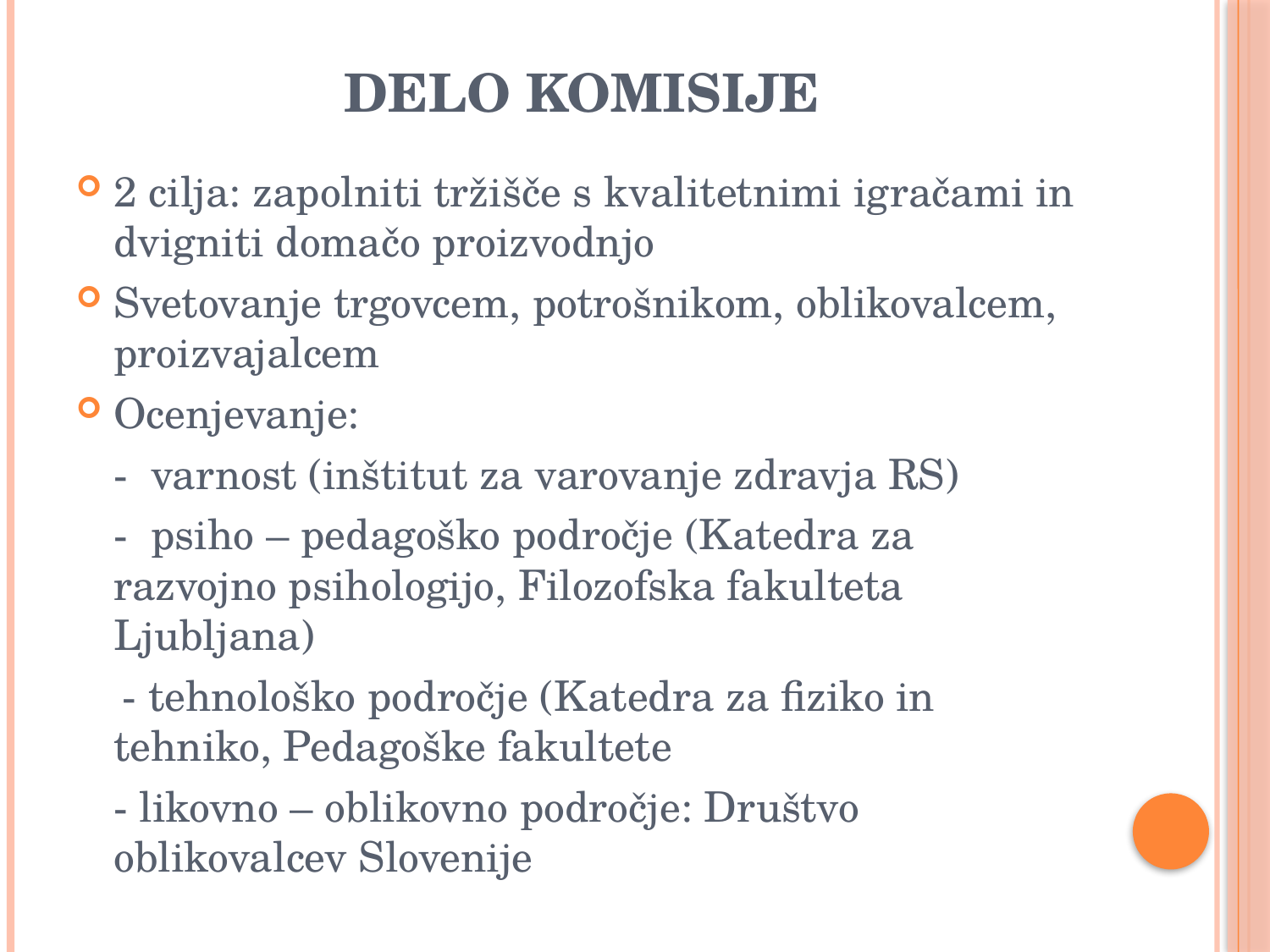

# DELO KOMISIJE
2 cilja: zapolniti tržišče s kvalitetnimi igračami in dvigniti domačo proizvodnjo
Svetovanje trgovcem, potrošnikom, oblikovalcem, proizvajalcem
Ocenjevanje:
 	-  varnost (inštitut za varovanje zdravja RS)
	-  psiho – pedagoško področje (Katedra za razvojno psihologijo, Filozofska fakulteta Ljubljana)
    - tehnološko področje (Katedra za fiziko in tehniko, Pedagoške fakultete
	- likovno – oblikovno področje: Društvo oblikovalcev Slovenije